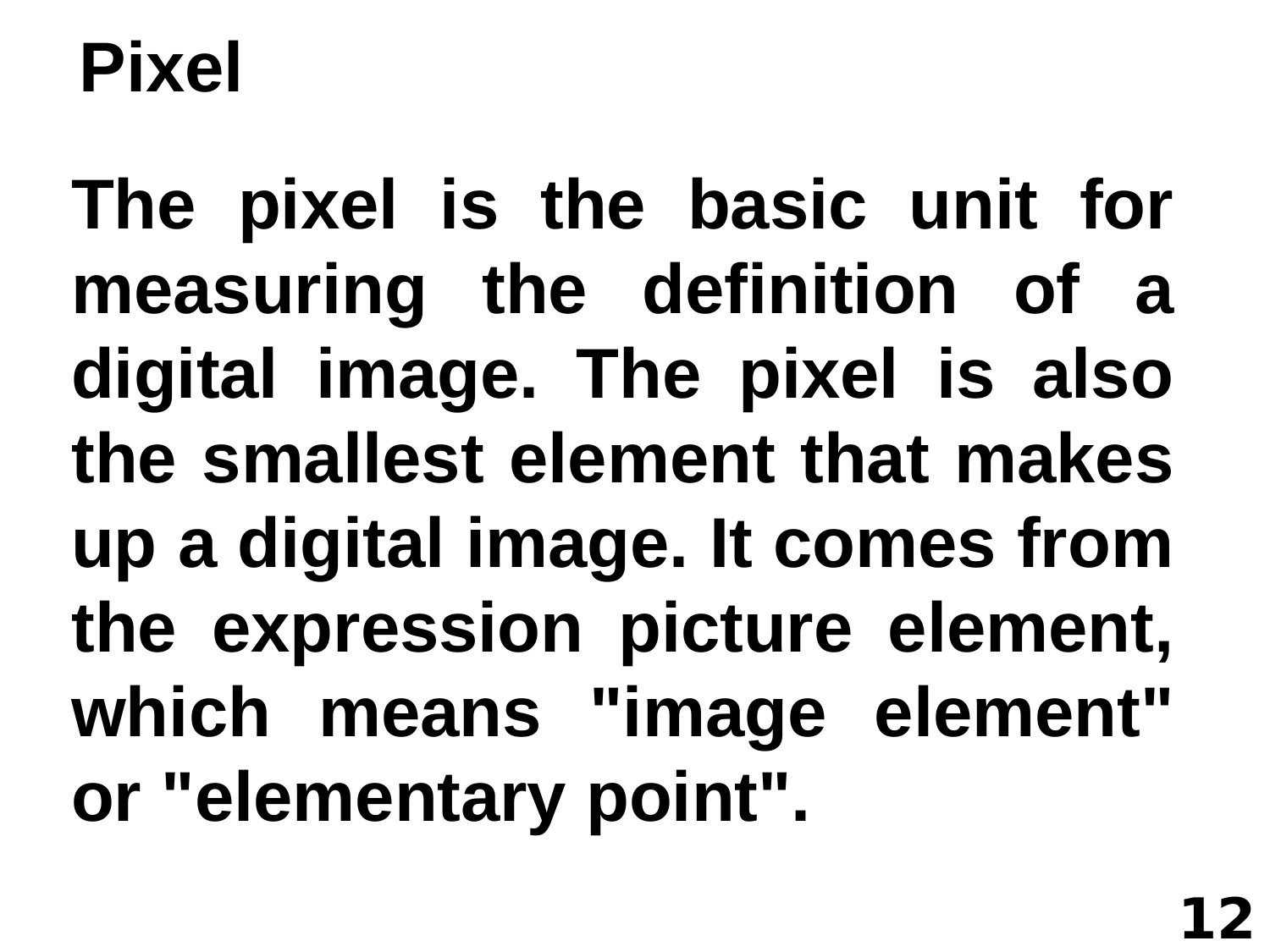

Pixel
The pixel is the basic unit for measuring the definition of a digital image. The pixel is also the smallest element that makes up a digital image. It comes from the expression picture element, which means "image element" or "elementary point".
12